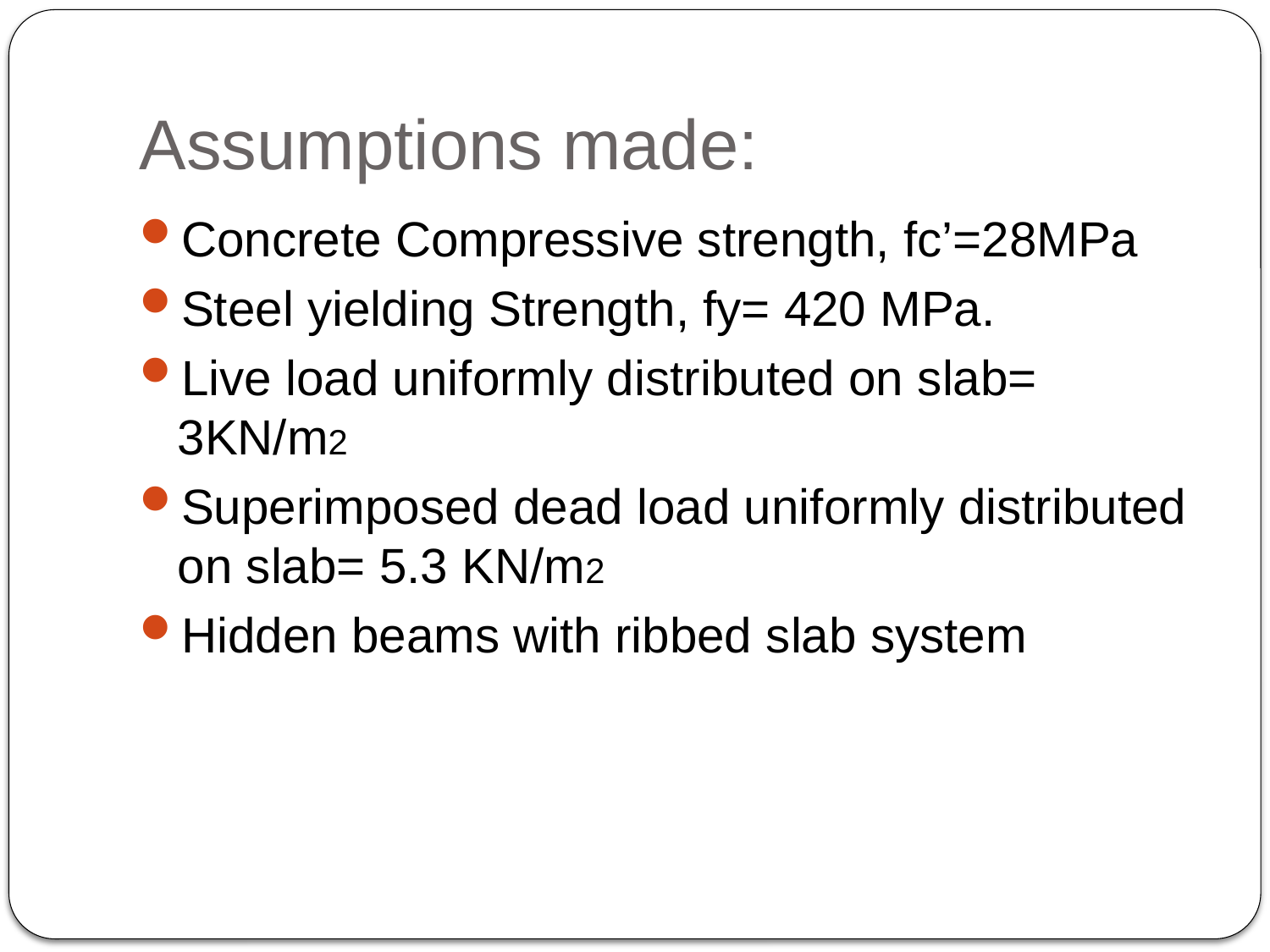

# Assumptions made:
Concrete Compressive strength, fc’=28MPa
Steel yielding Strength, fy= 420 MPa.
Live load uniformly distributed on slab= 3KN/m2
Superimposed dead load uniformly distributed on slab= 5.3 KN/m2
Hidden beams with ribbed slab system